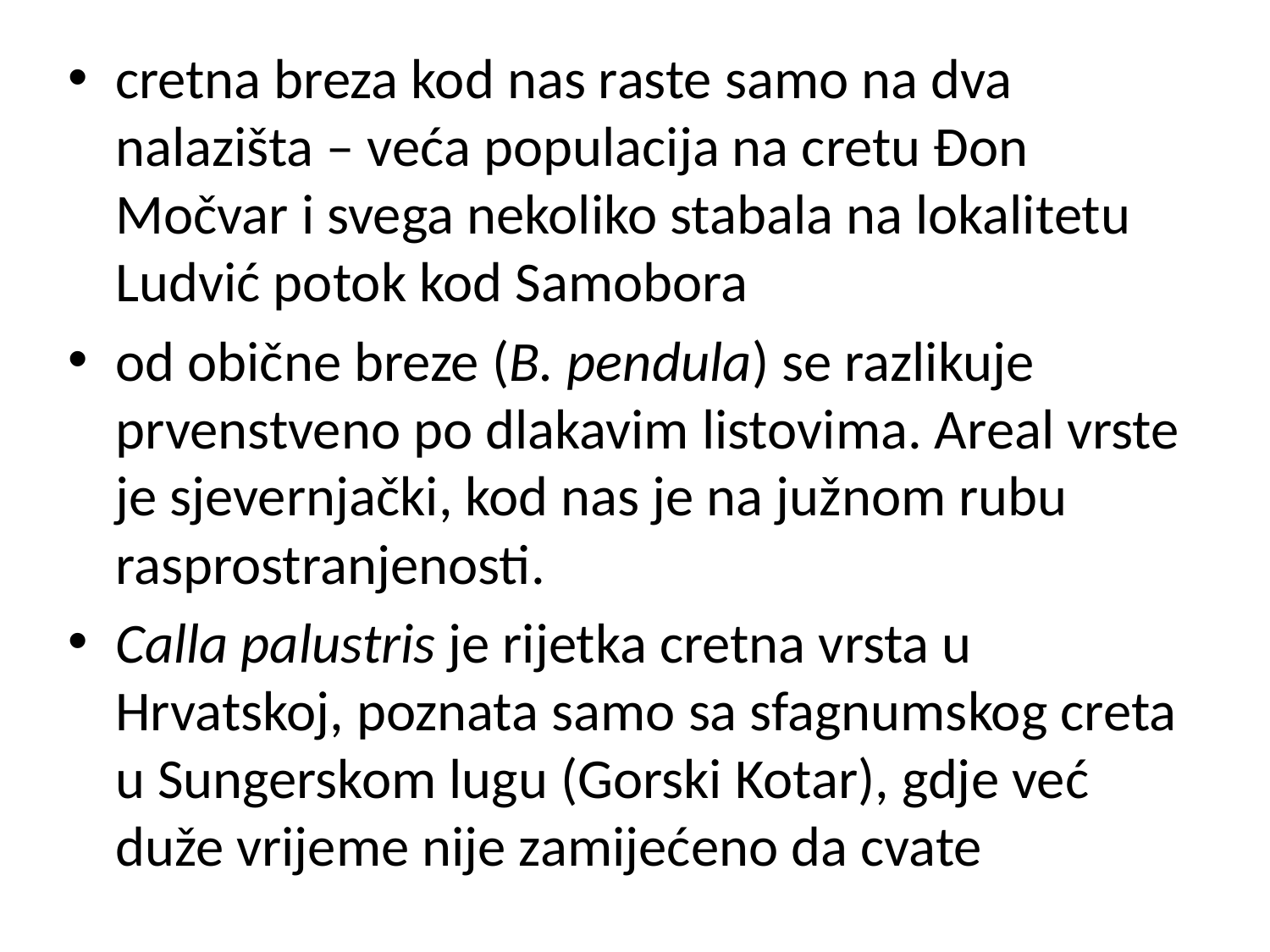

cretna breza kod nas raste samo na dva nalazišta – veća populacija na cretu Đon Močvar i svega nekoliko stabala na lokalitetu Ludvić potok kod Samobora
od obične breze (B. pendula) se razlikuje prvenstveno po dlakavim listovima. Areal vrste je sjevernjački, kod nas je na južnom rubu rasprostranjenosti.
Calla palustris je rijetka cretna vrsta u Hrvatskoj, poznata samo sa sfagnumskog creta u Sungerskom lugu (Gorski Kotar), gdje već duže vrijeme nije zamijećeno da cvate